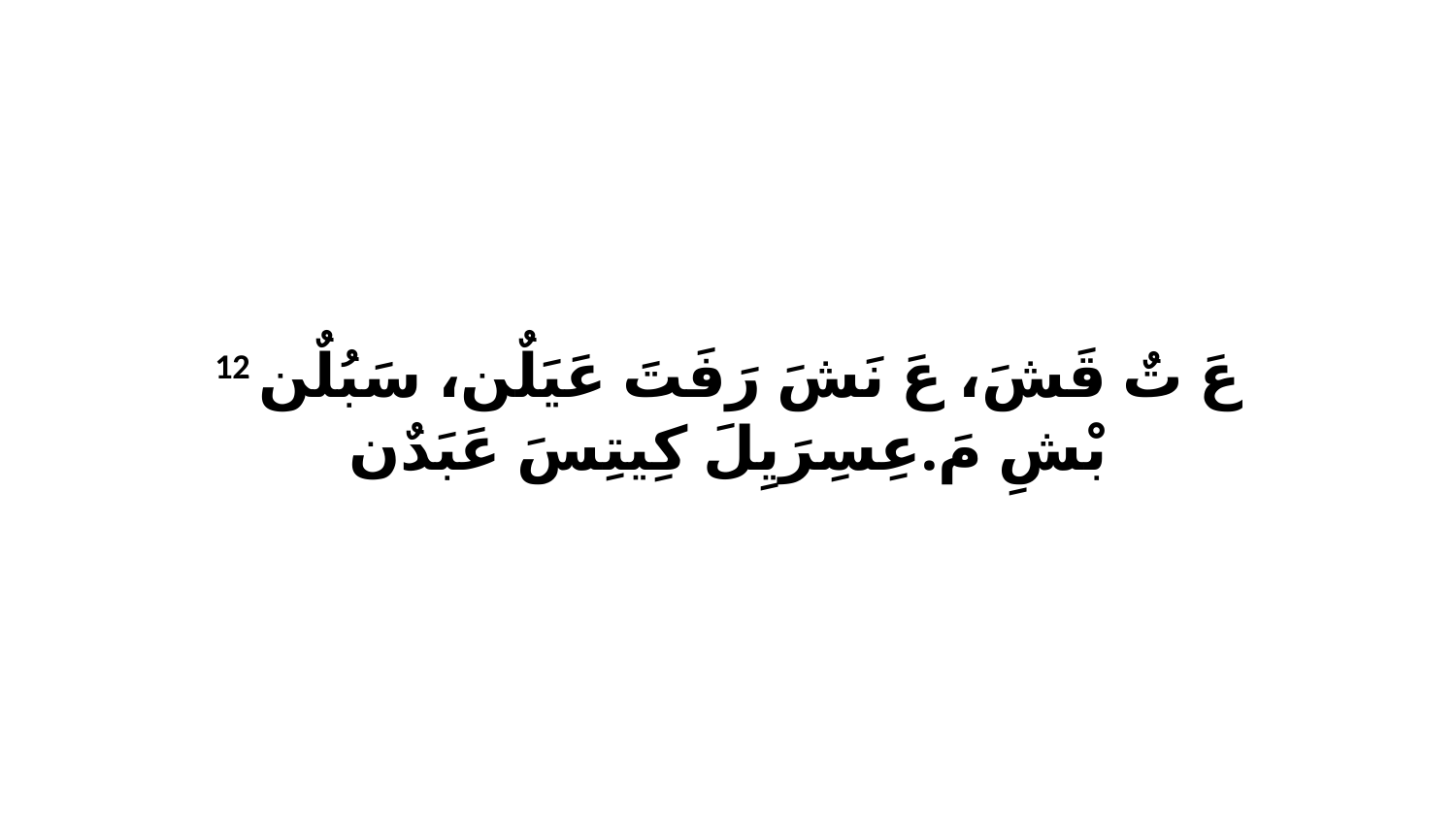

12 عَ تٌ قَشَ، عَ نَشَ رَفَتَ عَيَلٌن، سَبُلٌن بْشِ مَ.عِسِرَيِلَ كِيتِسَ عَبَدٌن